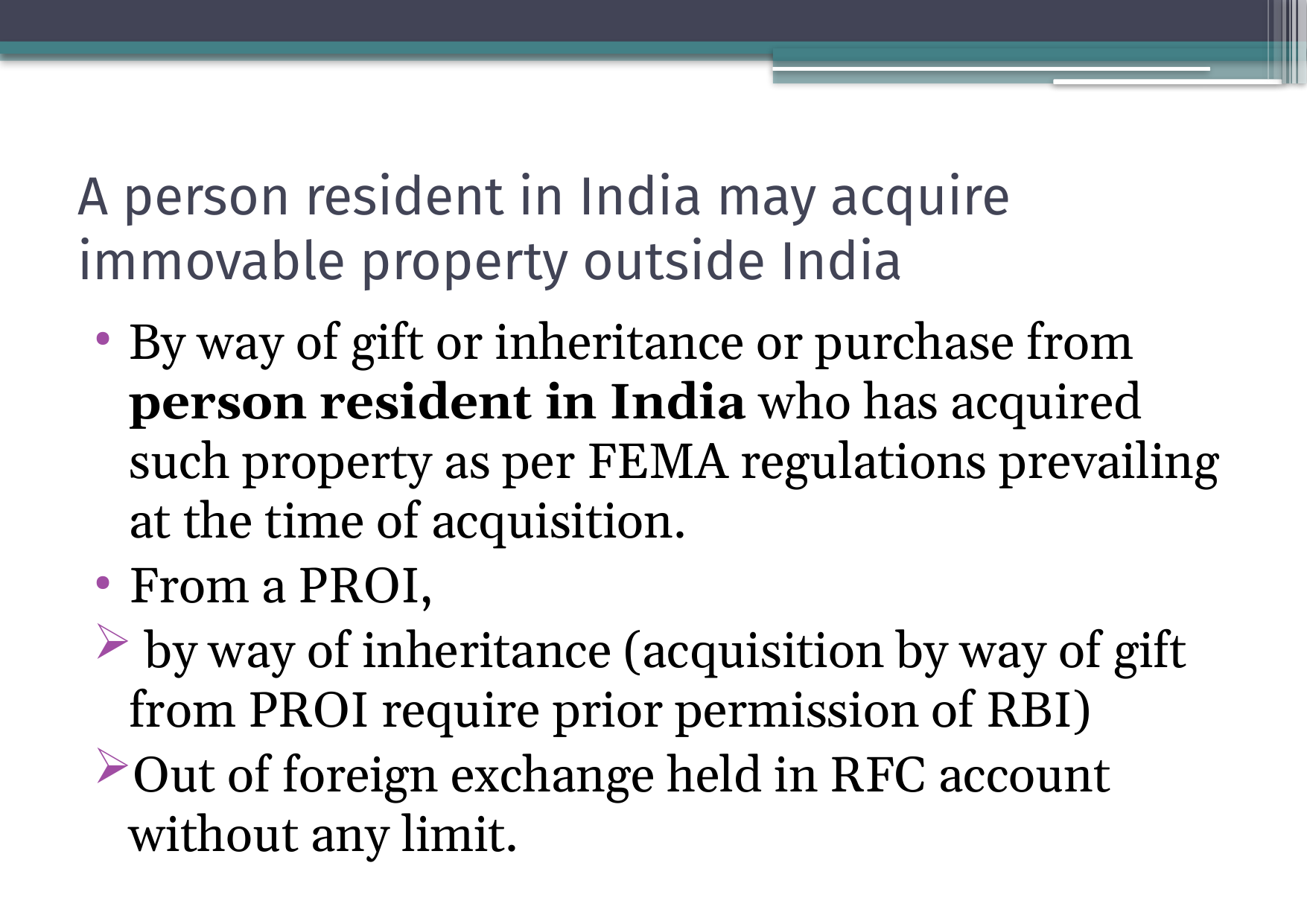

# A person resident in India may acquire immovable property outside India
By way of gift or inheritance or purchase from person resident in India who has acquired such property as per FEMA regulations prevailing at the time of acquisition.
From a PROI,
 by way of inheritance (acquisition by way of gift from PROI require prior permission of RBI)
Out of foreign exchange held in RFC account without any limit.